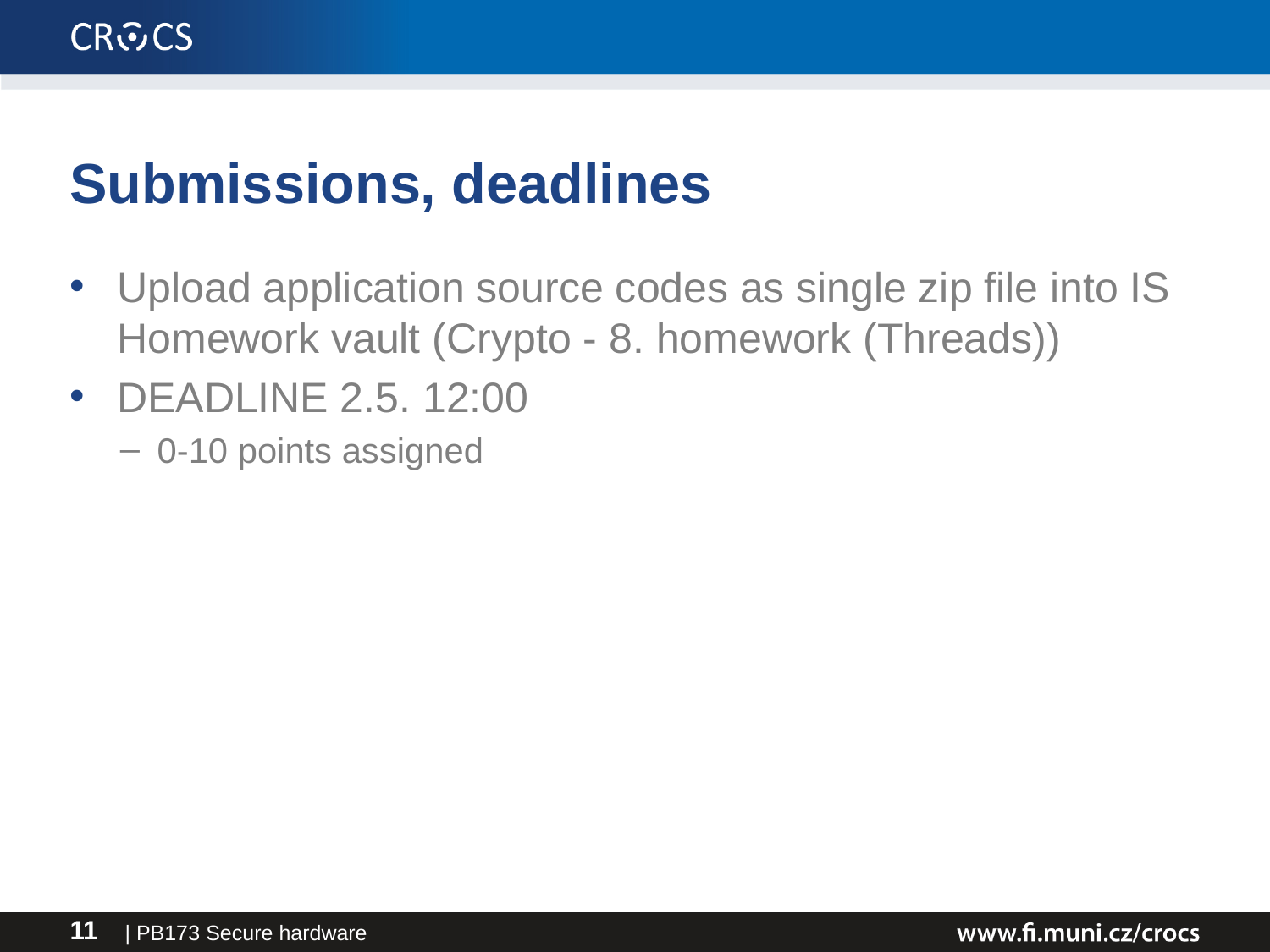

# Submissions, deadlines
Upload application source codes as single zip file into IS Homework vault (Crypto - 8. homework (Threads))
DEADLINE 2.5. 12:00
0-10 points assigned
| PB173 Secure hardware
11